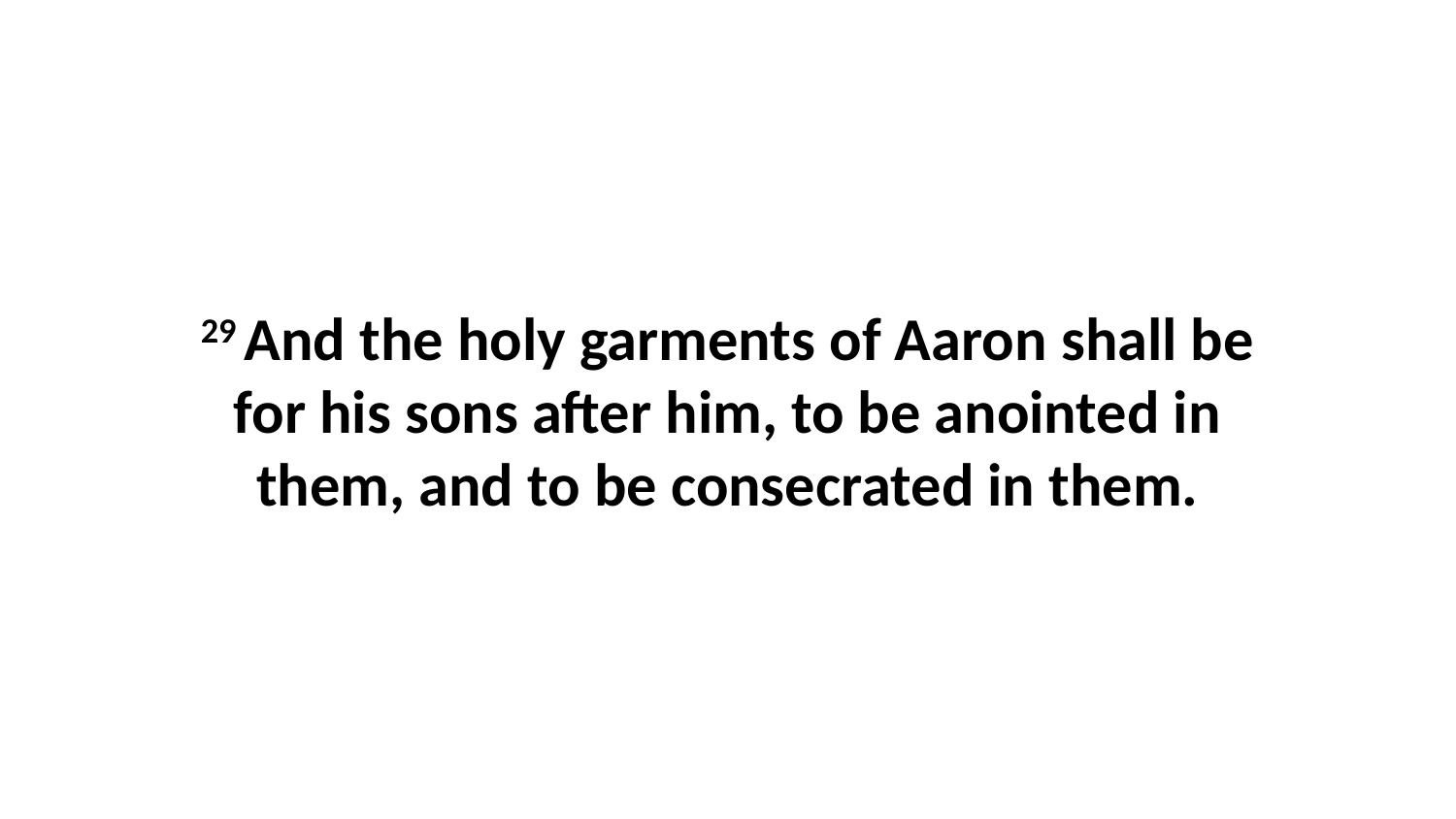

29 And the holy garments of Aaron shall be for his sons after him, to be anointed in them, and to be consecrated in them.